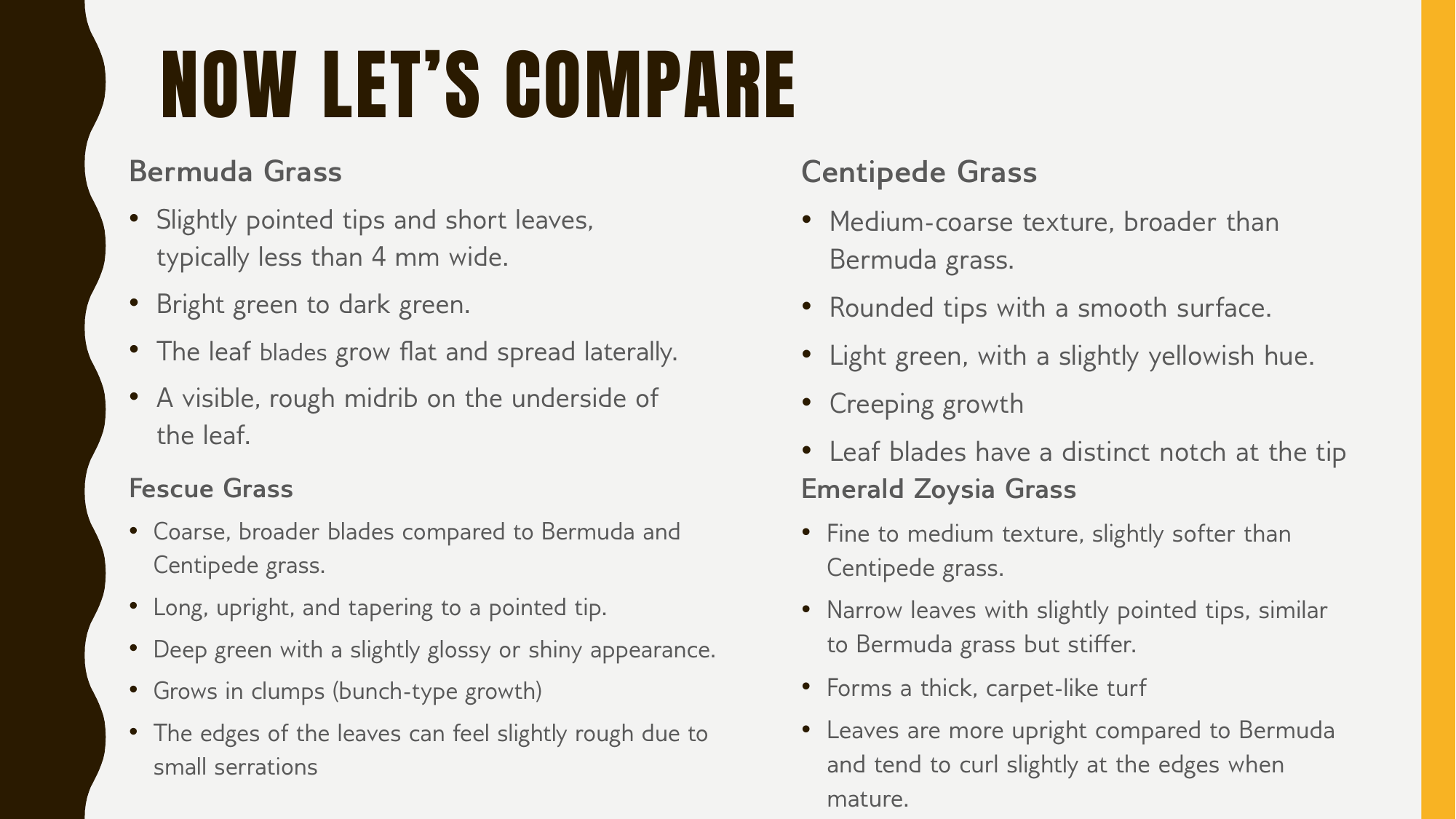

# Now let’s compare
Bermuda Grass
Slightly pointed tips and short leaves, typically less than 4 mm wide.
Bright green to dark green.
The leaf blades grow flat and spread laterally.
A visible, rough midrib on the underside of the leaf.

Centipede Grass
Medium-coarse texture, broader than Bermuda grass.
Rounded tips with a smooth surface.
Light green, with a slightly yellowish hue.
Creeping growth
Leaf blades have a distinct notch at the tip
Emerald Zoysia Grass
Fine to medium texture, slightly softer than Centipede grass.
Narrow leaves with slightly pointed tips, similar to Bermuda grass but stiffer.
Forms a thick, carpet-like turf
Leaves are more upright compared to Bermuda and tend to curl slightly at the edges when mature.

Fescue Grass
Coarse, broader blades compared to Bermuda and Centipede grass.
Long, upright, and tapering to a pointed tip.
Deep green with a slightly glossy or shiny appearance.
Grows in clumps (bunch-type growth)
The edges of the leaves can feel slightly rough due to small serrations